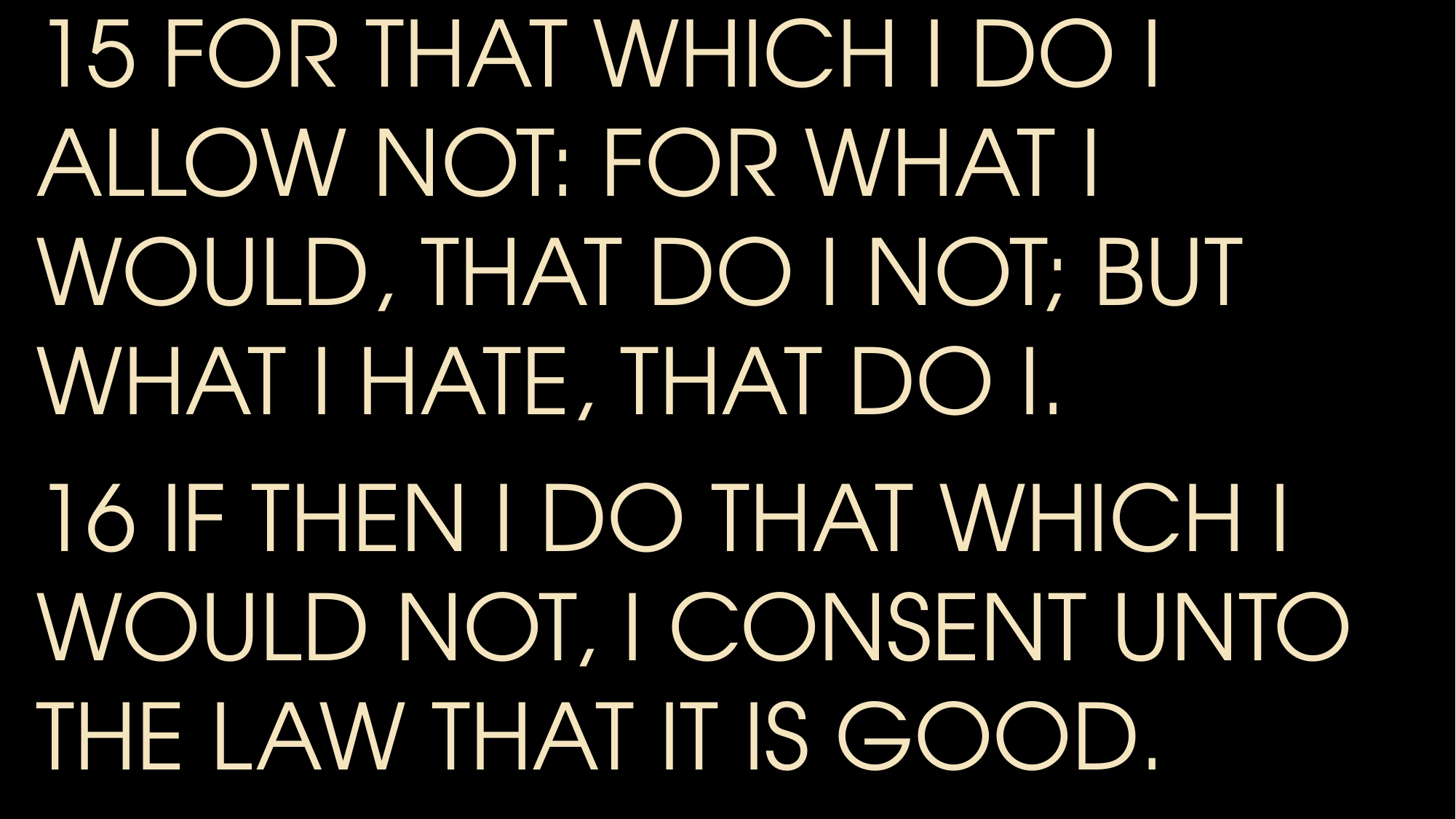

15 For that which I do I allow not: for what I would, that do I not; but what I hate, that do I.
16 If then I do that which I would not, I consent unto the law that it is good.